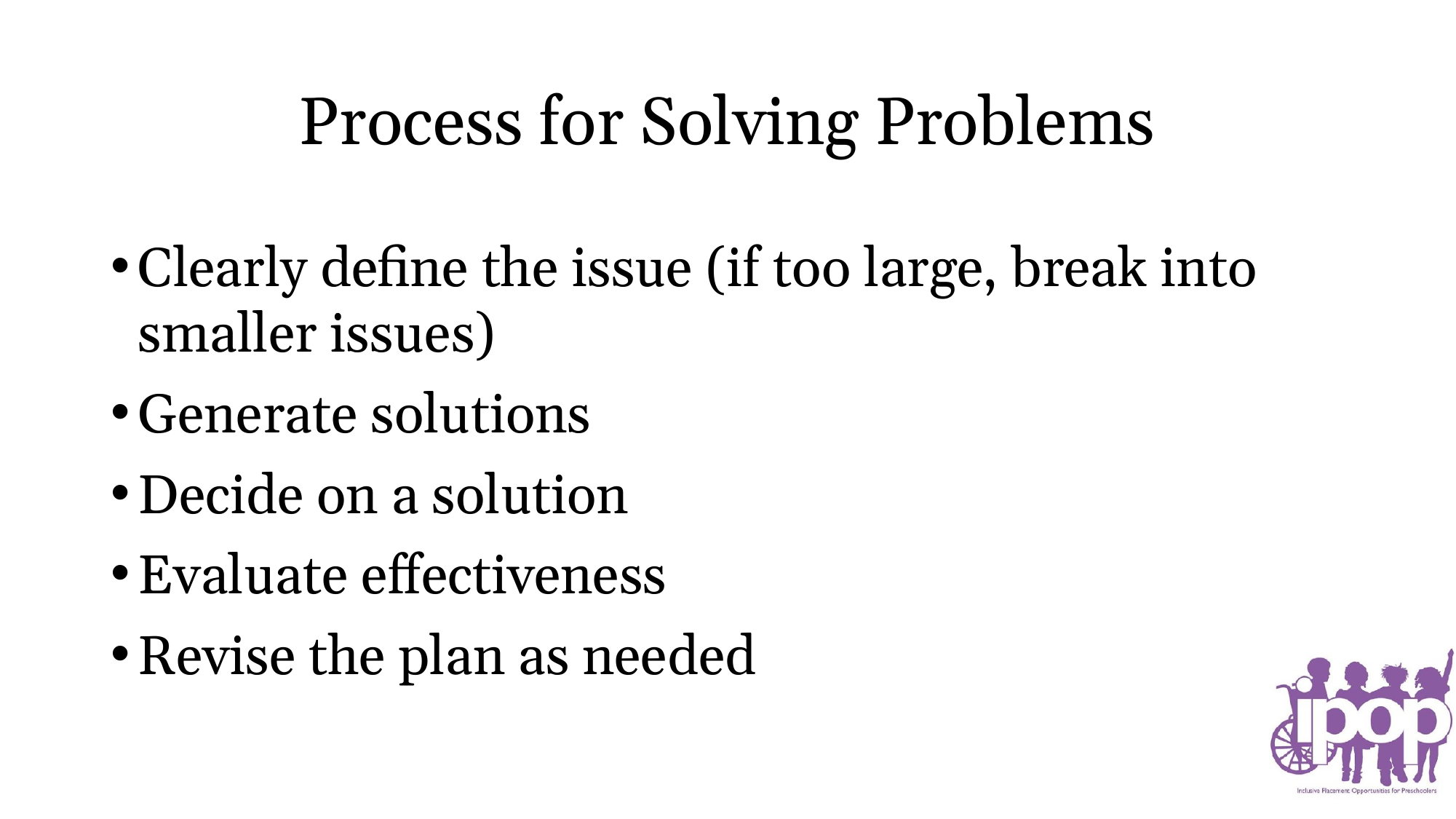

# Process for Solving Problems
Clearly define the issue (if too large, break into smaller issues)
Generate solutions
Decide on a solution
Evaluate effectiveness
Revise the plan as needed